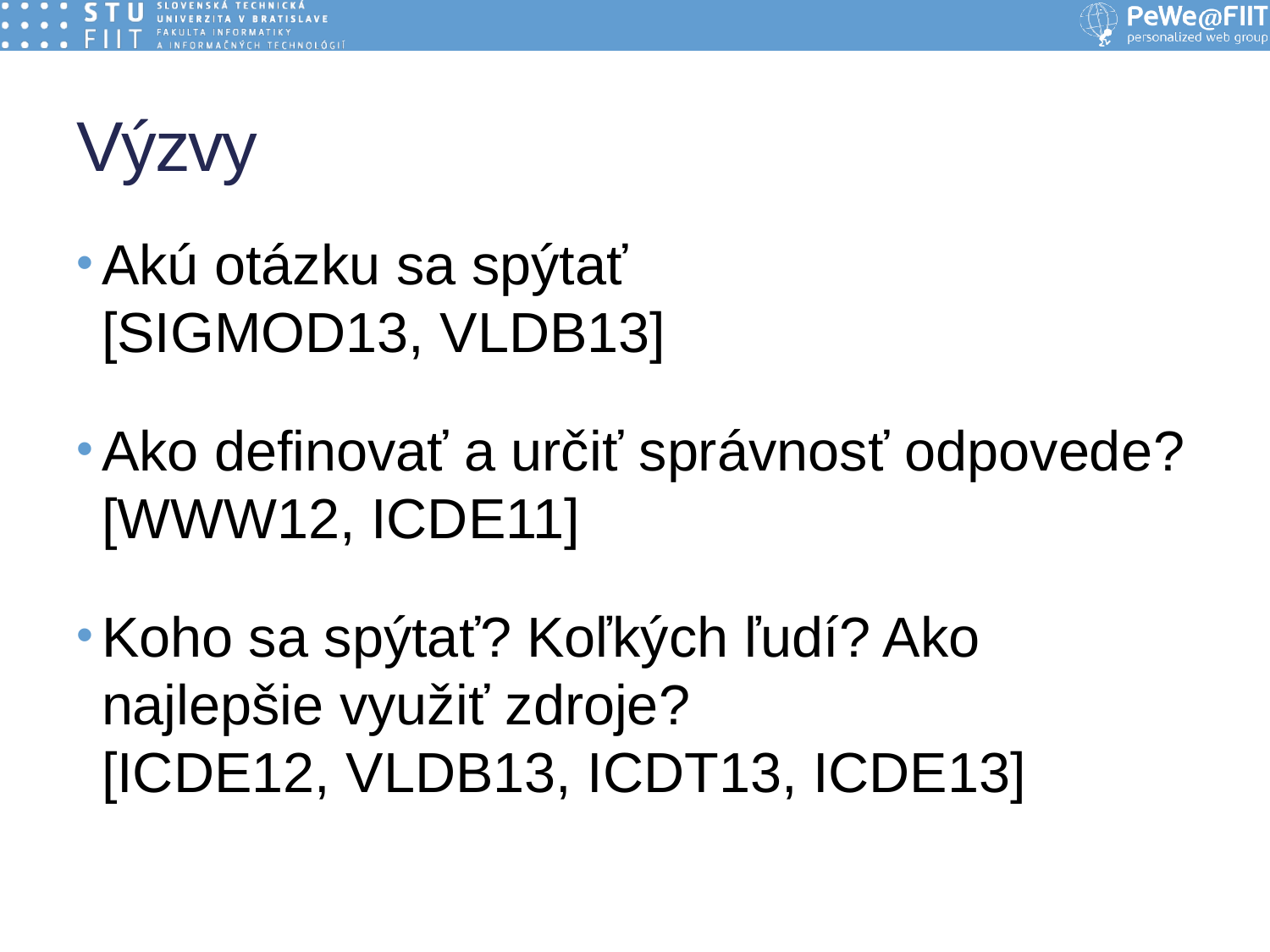

# Výzvy
Akú otázku sa spýtať
[SIGMOD13, VLDB13]

Ako definovať a určiť správnosť odpovede?
[WWW12, ICDE11]

Koho sa spýtať? Koľkých ľudí? Ako najlepšie využiť zdroje?
[ICDE12, VLDB13, ICDT13, ICDE13]